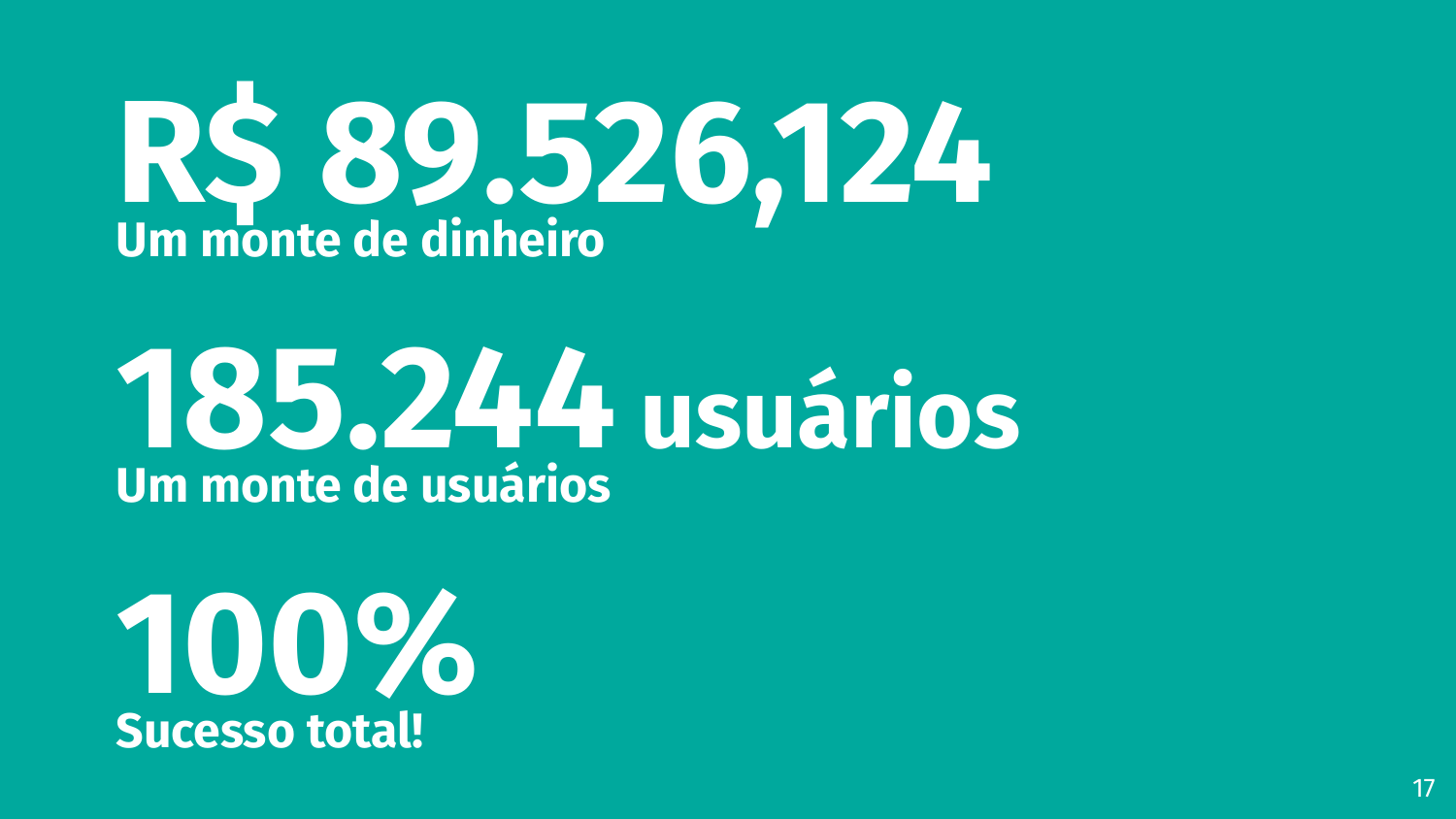

R$ 89.526,124
Um monte de dinheiro
185.244 usuários
Um monte de usuários
100%
Sucesso total!
17